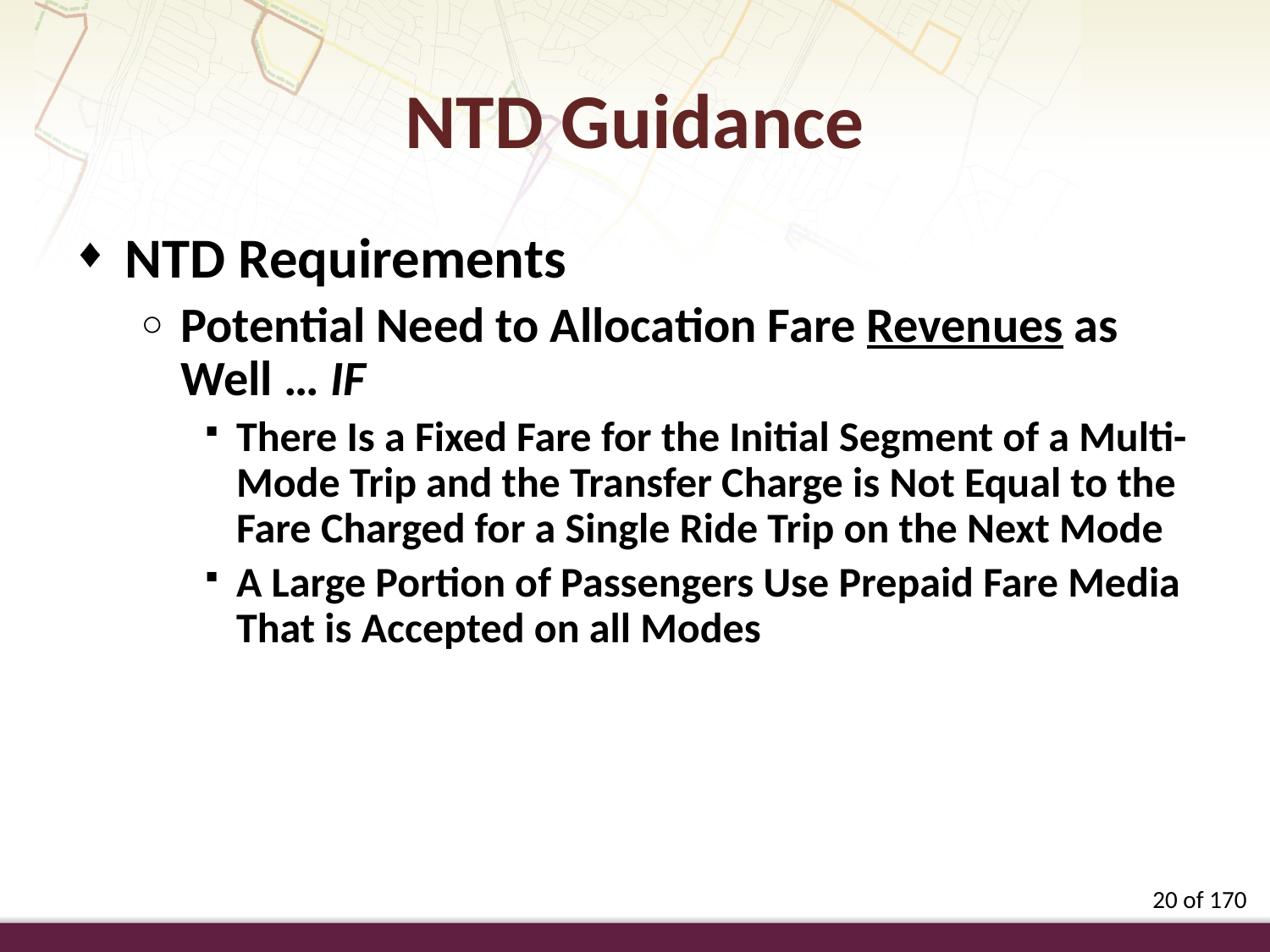

NTD Guidance
NTD Requirements
Potential Need to Allocation Fare Revenues as Well … IF
There Is a Fixed Fare for the Initial Segment of a Multi-Mode Trip and the Transfer Charge is Not Equal to the Fare Charged for a Single Ride Trip on the Next Mode
A Large Portion of Passengers Use Prepaid Fare Media That is Accepted on all Modes

20 of 170